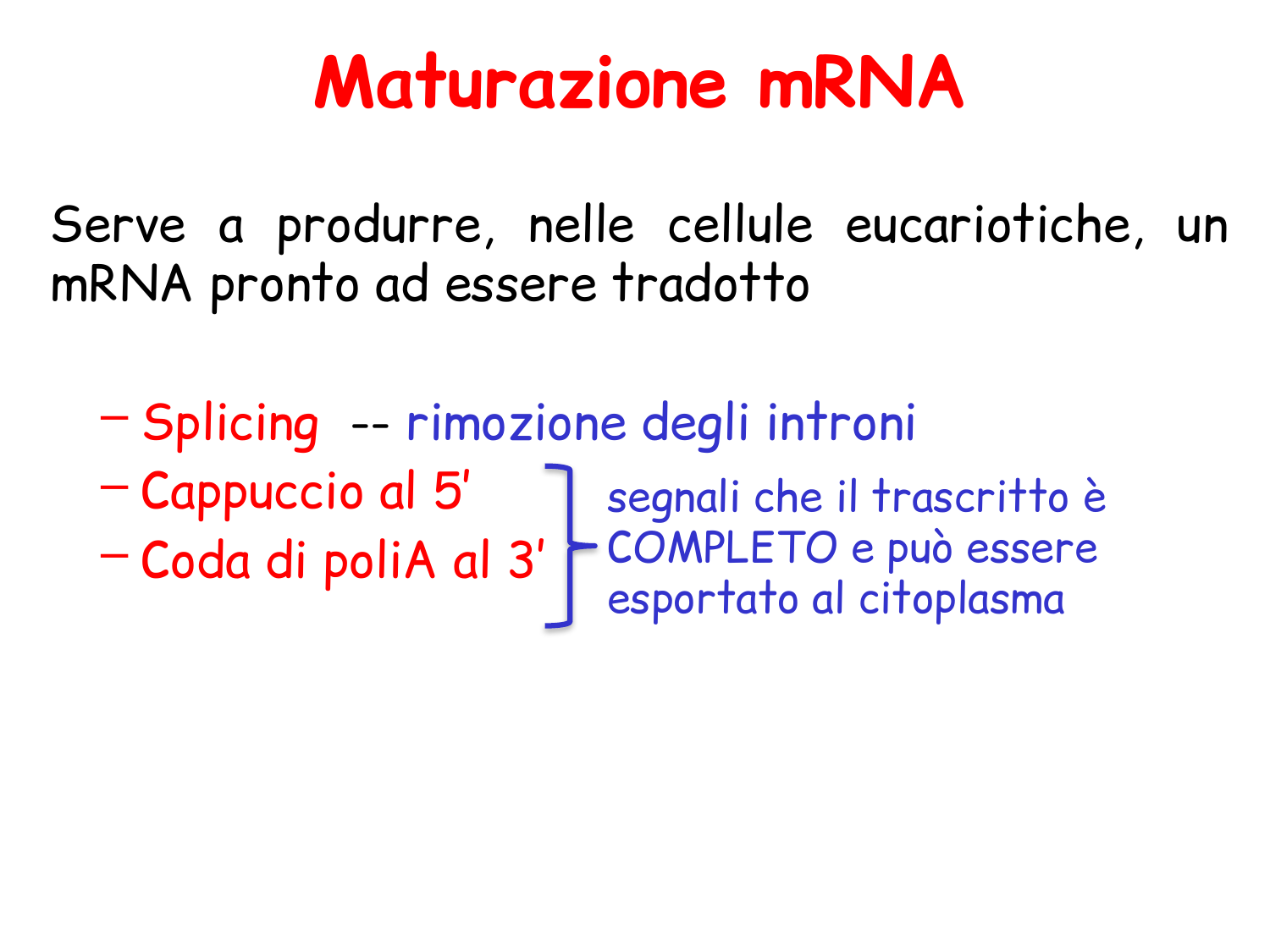

# Maturazione mRNA
Serve a produrre, nelle cellule eucariotiche, un mRNA pronto ad essere tradotto

Splicing  -- rimozione degli introni
Cappuccio al 5’
Coda di poliA al 3’
segnali che il trascritto è COMPLETO e può essere esportato al citoplasma